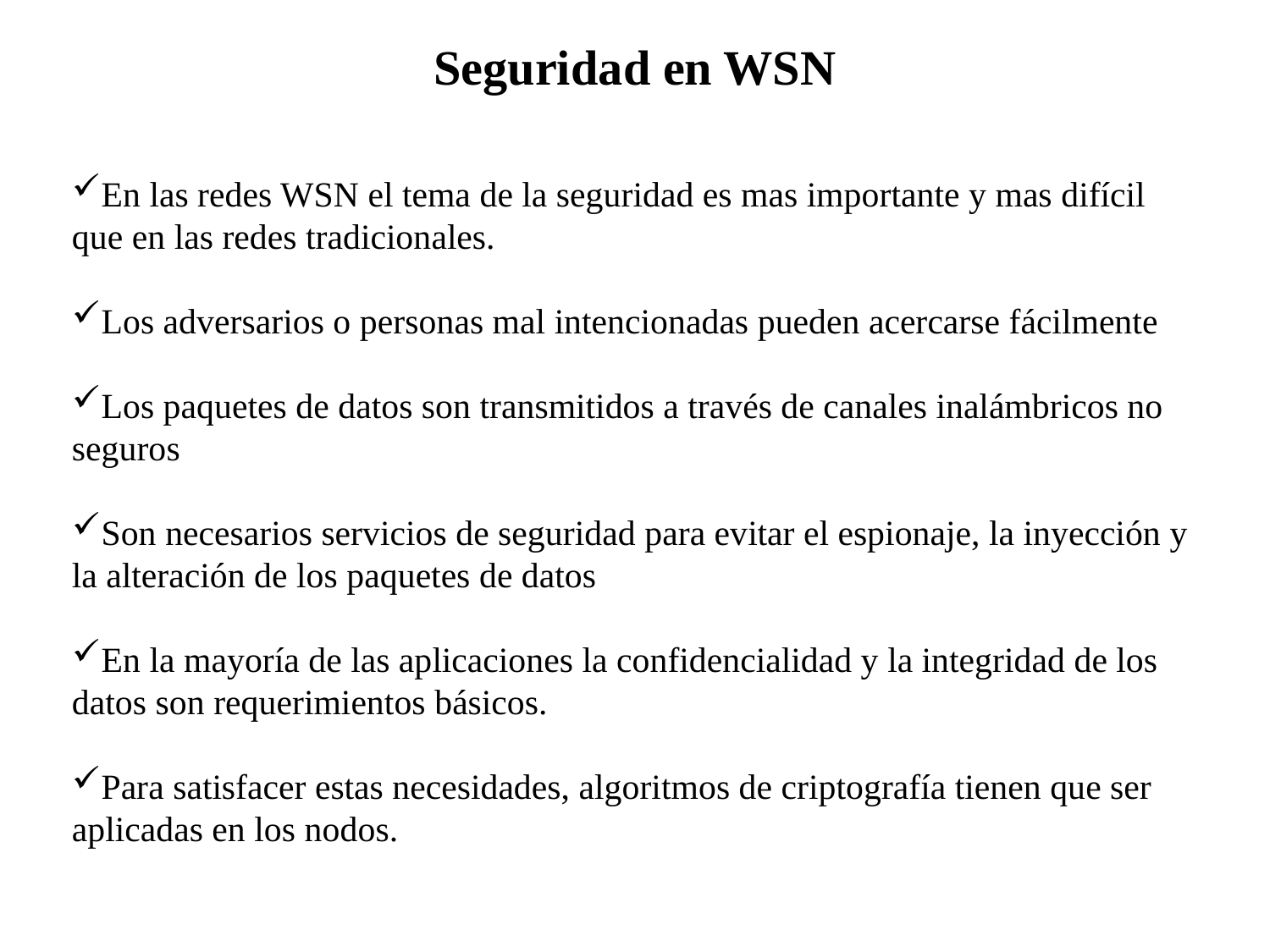

Seguridad en WSN

En las redes WSN el tema de la seguridad es mas importante y mas difícil que en las redes tradicionales.

Los adversarios o personas mal intencionadas pueden acercarse fácilmente

Los paquetes de datos son transmitidos a través de canales inalámbricos no seguros

Son necesarios servicios de seguridad para evitar el espionaje, la inyección y la alteración de los paquetes de datos

En la mayoría de las aplicaciones la confidencialidad y la integridad de los datos son requerimientos básicos.

Para satisfacer estas necesidades, algoritmos de criptografía tienen que ser aplicadas en los nodos.